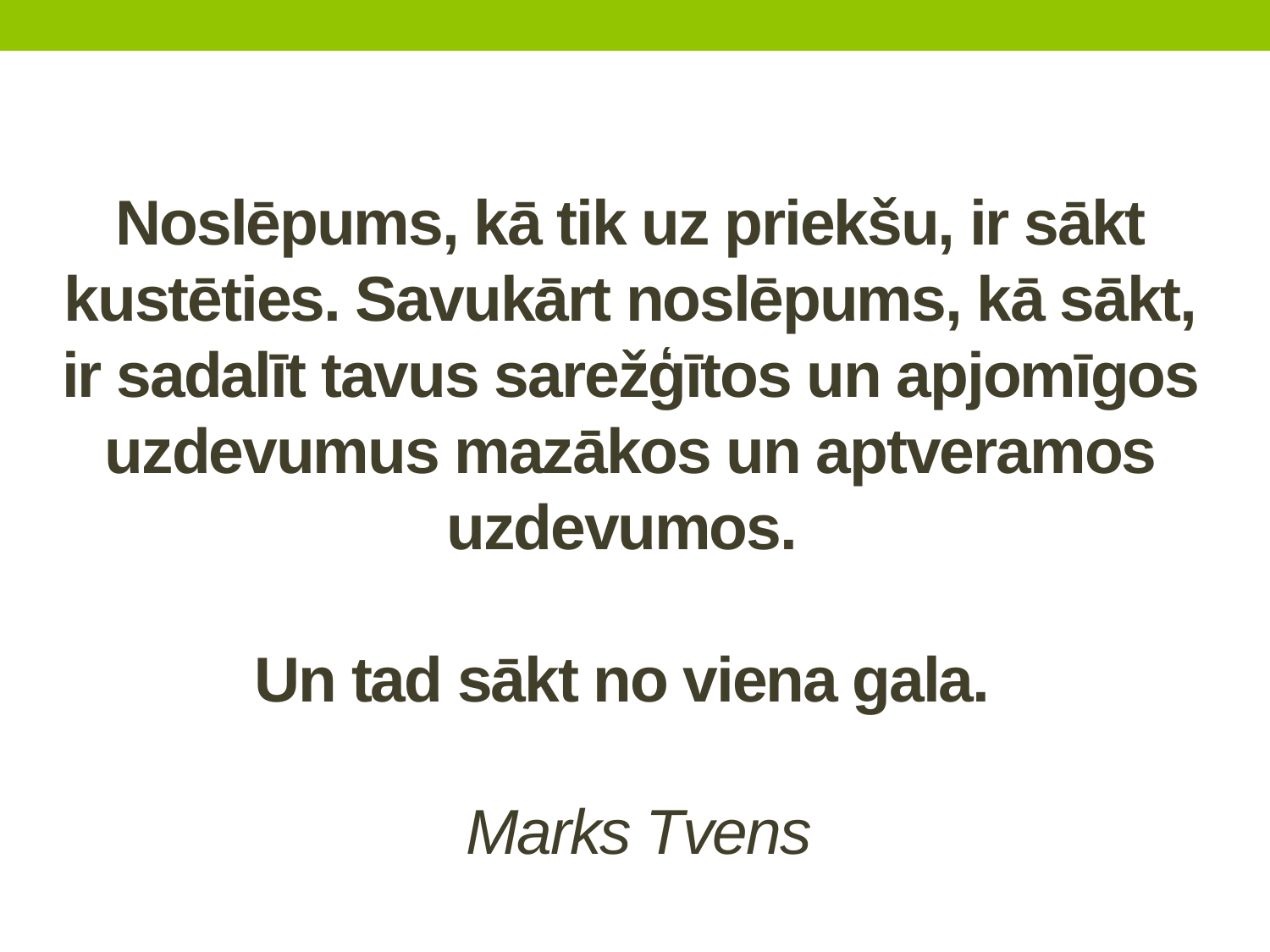

# Noslēpums, kā tik uz priekšu, ir sākt kustēties. Savukārt noslēpums, kā sākt, ir sadalīt tavus sarežģītos un apjomīgos uzdevumus mazākos un aptveramos uzdevumos. Un tad sākt no viena gala. Marks Tvens